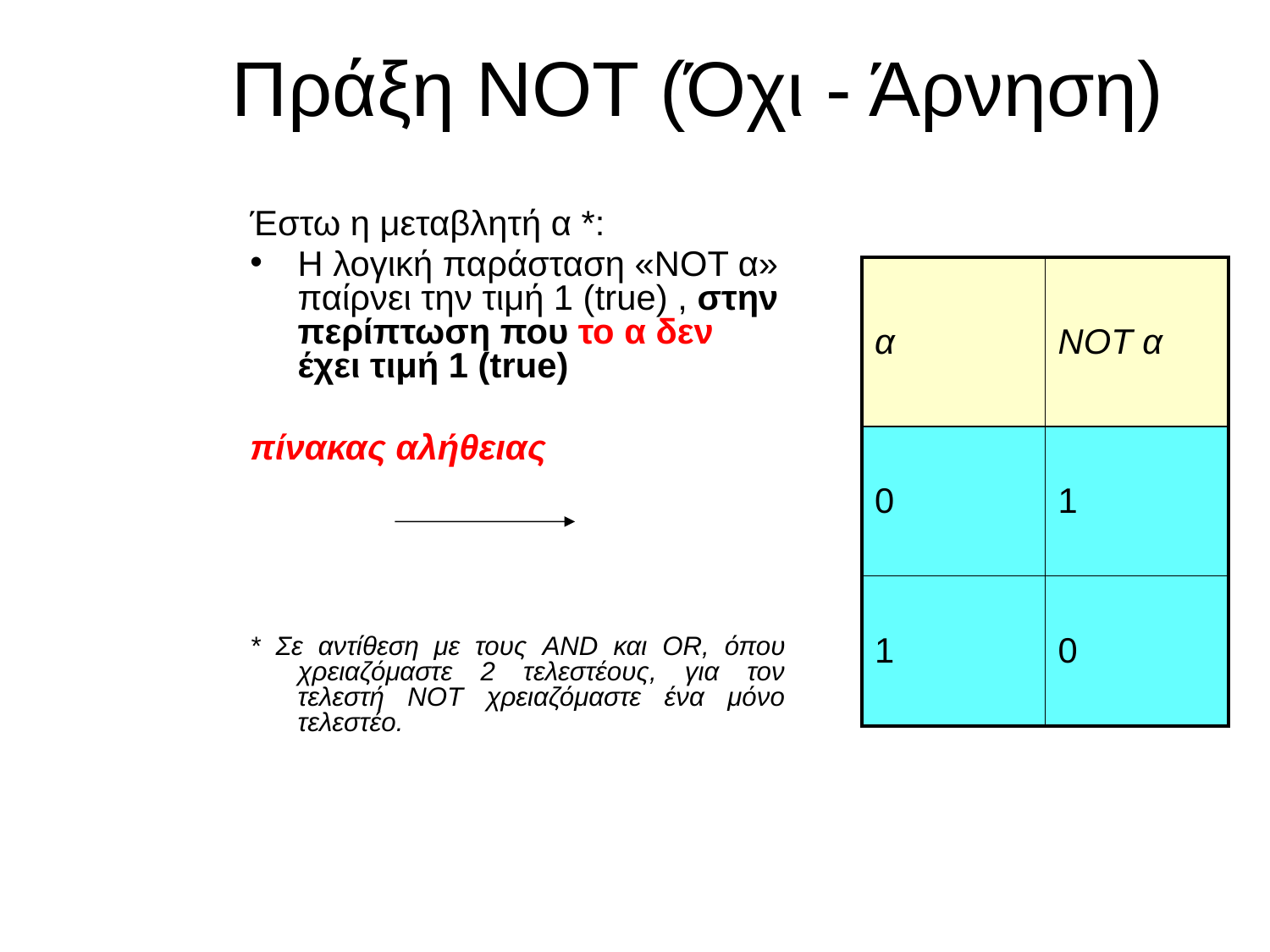

# Πράξη ΝΟΤ (Όχι - Άρνηση)
Έστω η μεταβλητή α *:
Η λογική παράσταση «ΝΟΤ α» παίρνει την τιμή 1 (true) , στην περίπτωση που το α δεν έχει τιμή 1 (true)

πίνακας αλήθειας

* Σε αντίθεση με τους AND και OR, όπου χρειαζόμαστε 2 τελεστέους, για τον τελεστή ΝΟΤ χρειαζόμαστε ένα μόνο τελεστέο.

| α | ΝΟΤ α |
| --- | --- |
| 0 | 1 |
| 1 | 0 |